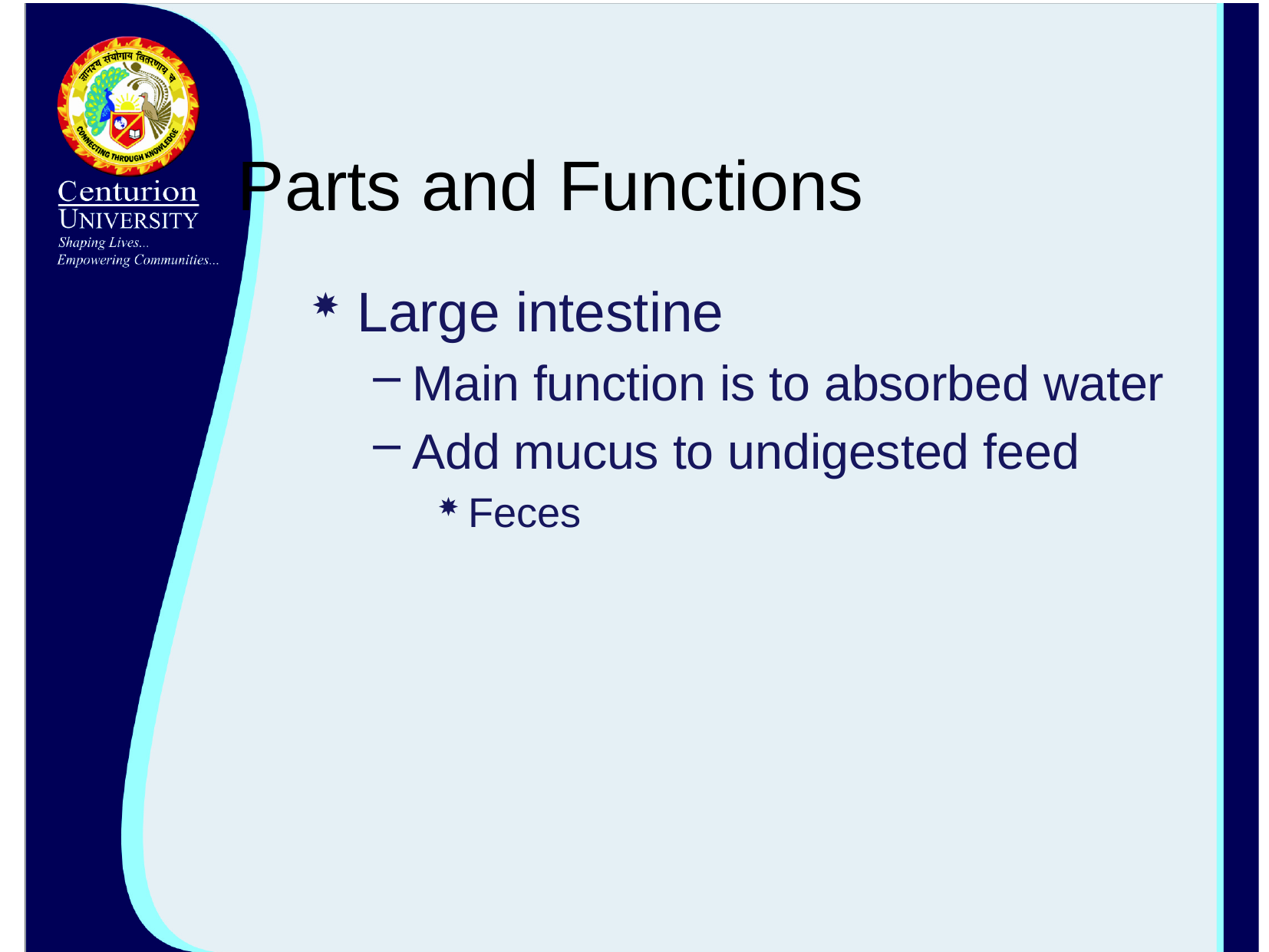

# Parts and Functions
Large intestine
Main function is to absorbed water
Add mucus to undigested feed
Feces